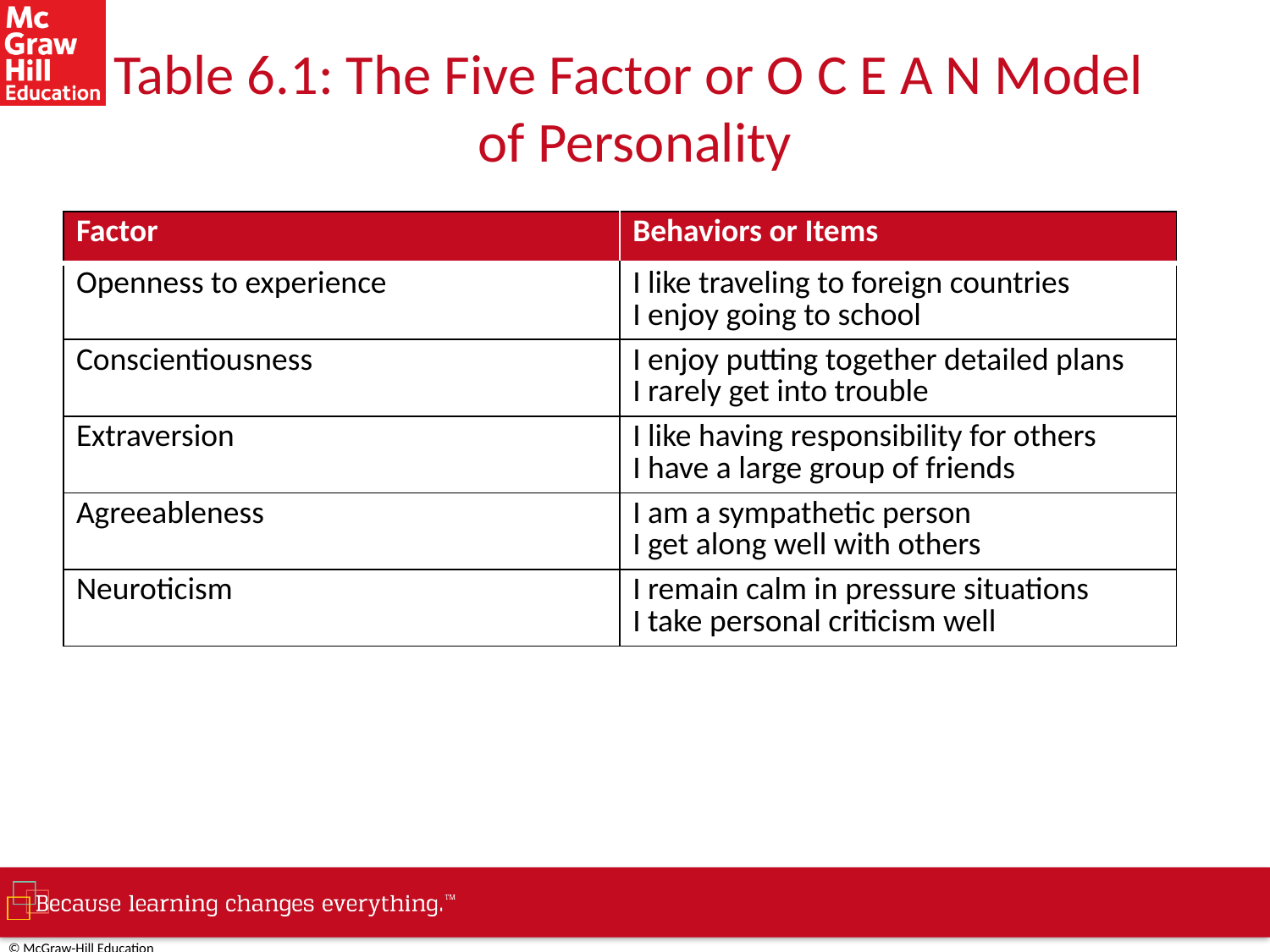

# Table 6.1: The Five Factor or O C E A N Model of Personality
| Factor | Behaviors or Items |
| --- | --- |
| Openness to experience | I like traveling to foreign countries I enjoy going to school |
| Conscientiousness | I enjoy putting together detailed plans I rarely get into trouble |
| Extraversion | I like having responsibility for others I have a large group of friends |
| Agreeableness | I am a sympathetic person I get along well with others |
| Neuroticism | I remain calm in pressure situations I take personal criticism well |